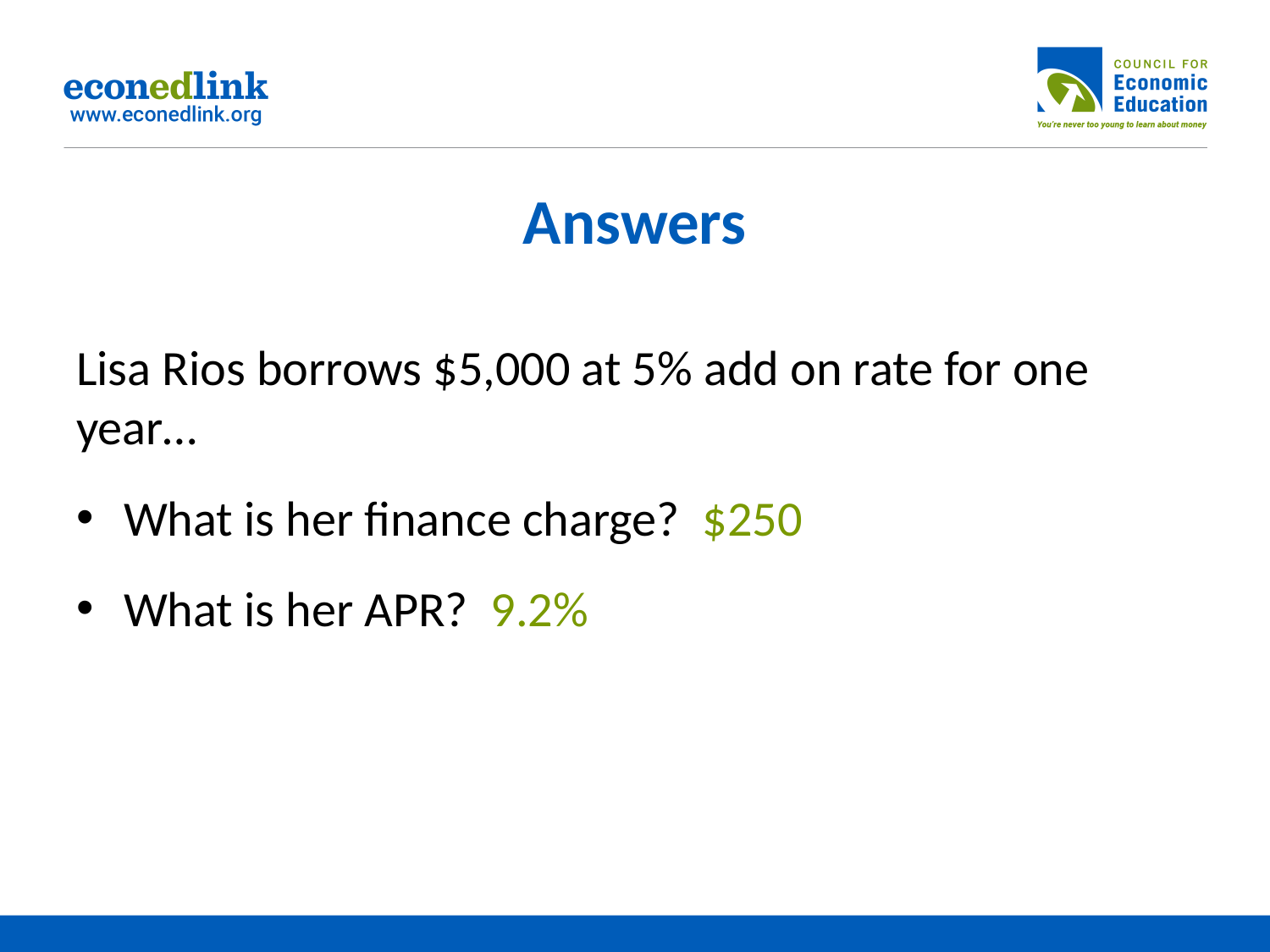

# Answers
Lisa Rios borrows $5,000 at 5% add on rate for one year…
What is her finance charge?  $250
What is her APR?  9.2%